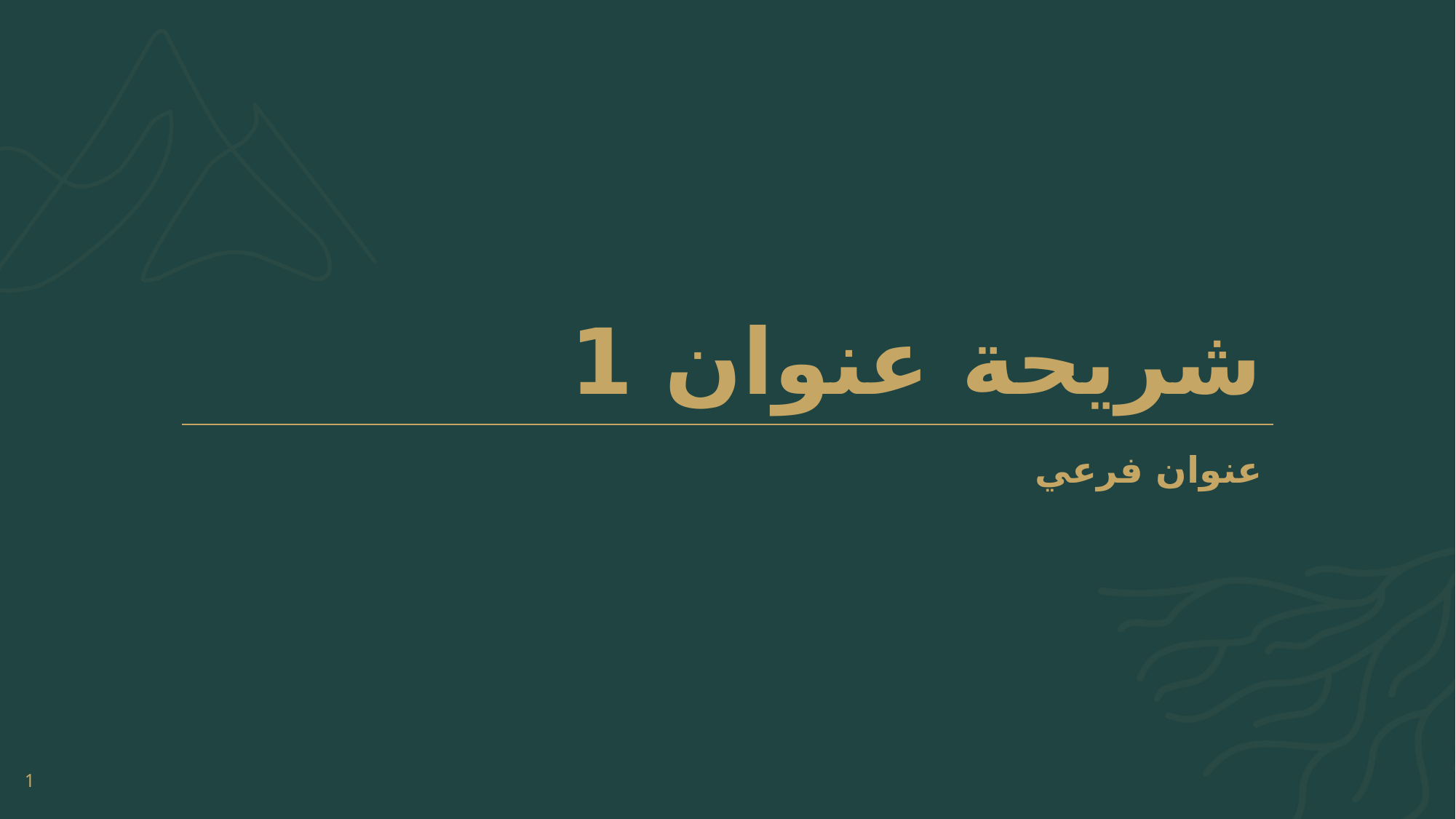

# شريحة عنوان 1
عنوان فرعي
1